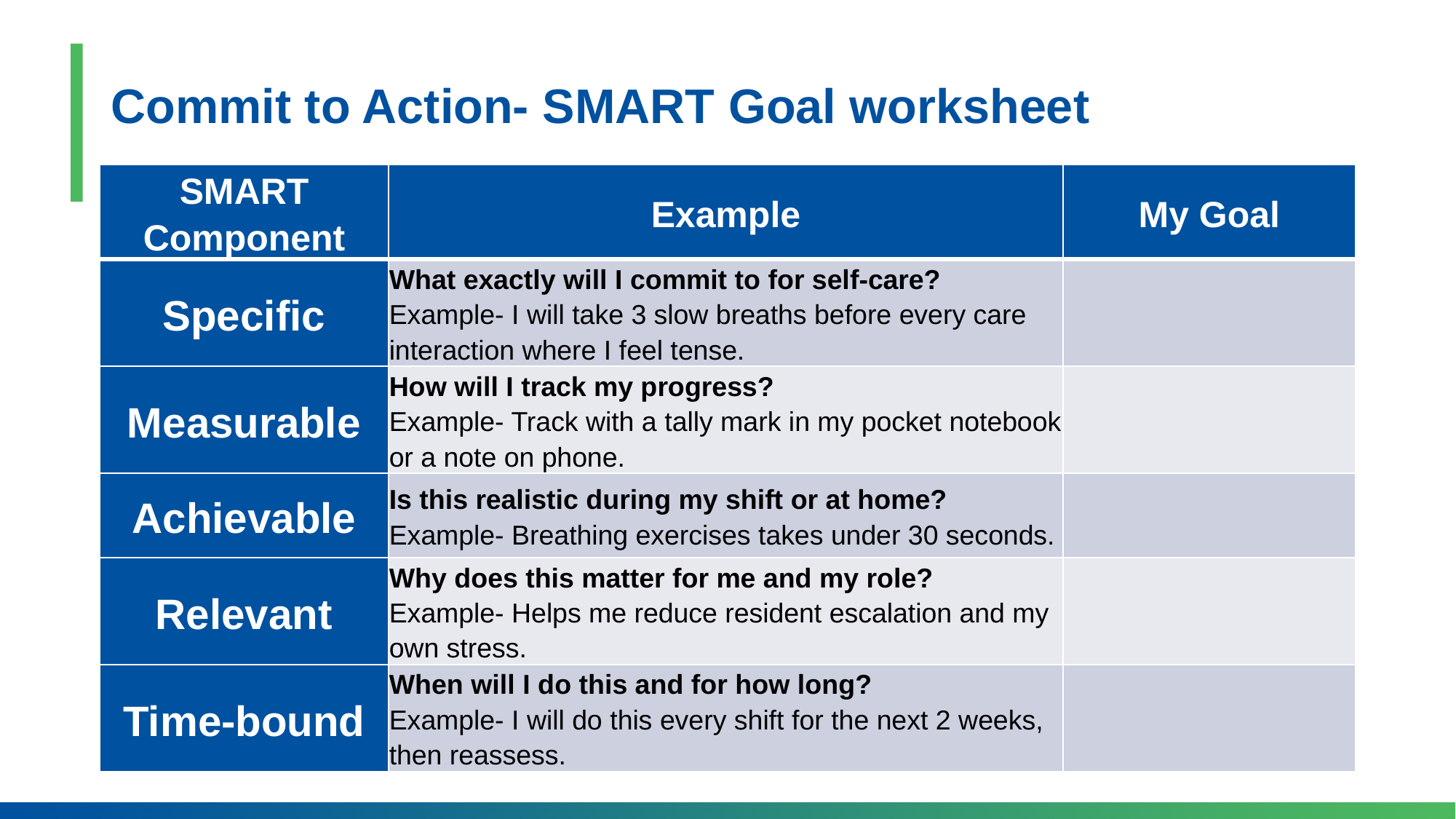

# Commit to Action- SMART Goal worksheet
| SMART Component | Example | My Goal |
| --- | --- | --- |
| Specific | What exactly will I commit to for self-care?  Example- I will take 3 slow breaths before every care interaction where I feel tense. |  |
| Measurable | How will I track my progress?  Example- Track with a tally mark in my pocket notebook or a note on phone. |  |
| Achievable | Is this realistic during my shift or at home?  Example- Breathing exercises takes under 30 seconds. |  |
| Relevant | Why does this matter for me and my role? Example- Helps me reduce resident escalation and my own stress. |  |
| Time-bound | When will I do this and for how long? Example- I will do this every shift for the next 2 weeks, then reassess. |  |